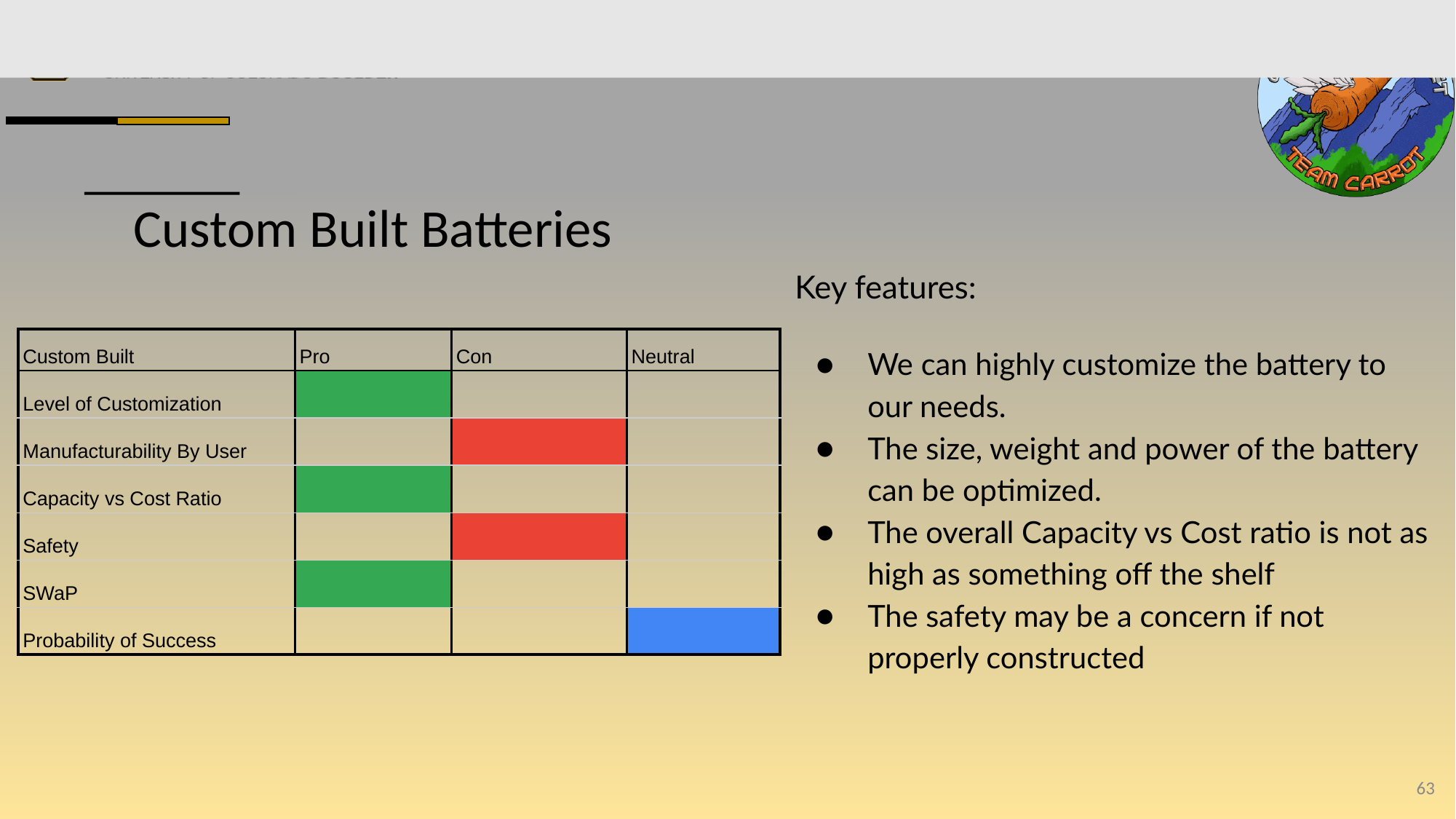

# Custom Built Batteries
Key features:

We can highly customize the battery to our needs.
The size, weight and power of the battery can be optimized.
The overall Capacity vs Cost ratio is not as high as something off the shelf
The safety may be a concern if not properly constructed
| Custom Built | Pro | Con | Neutral |
| --- | --- | --- | --- |
| Level of Customization |  |  |  |
| Manufacturability By User |  |  |  |
| Capacity vs Cost Ratio |  |  |  |
| Safety |  |  |  |
| SWaP |  |  |  |
| Probability of Success |  |  |  |
63